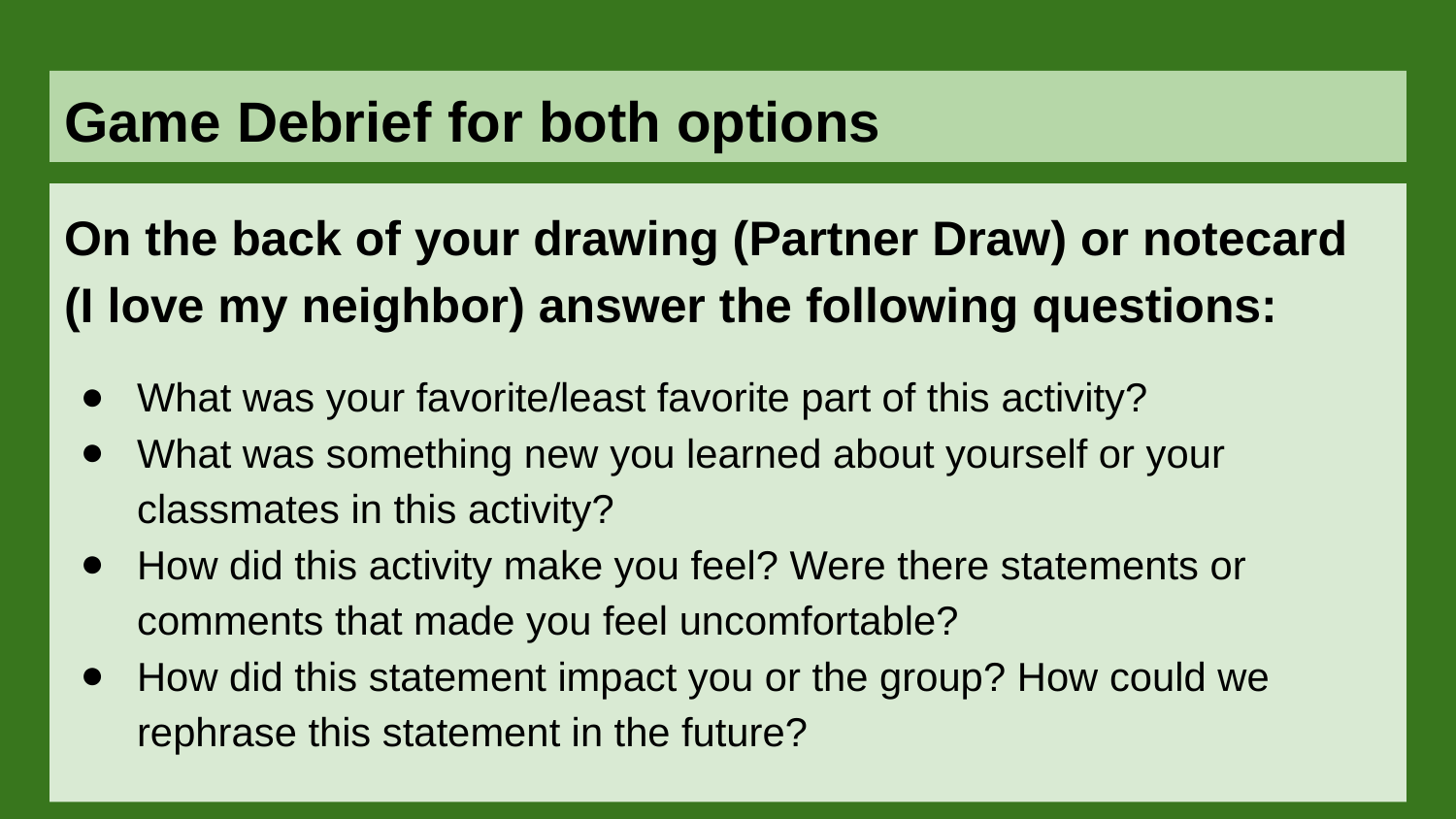

# Game Debrief for both options
On the back of your drawing (Partner Draw) or notecard (I love my neighbor) answer the following questions:
What was your favorite/least favorite part of this activity?
What was something new you learned about yourself or your classmates in this activity?
How did this activity make you feel? Were there statements or comments that made you feel uncomfortable?
How did this statement impact you or the group? How could we rephrase this statement in the future?